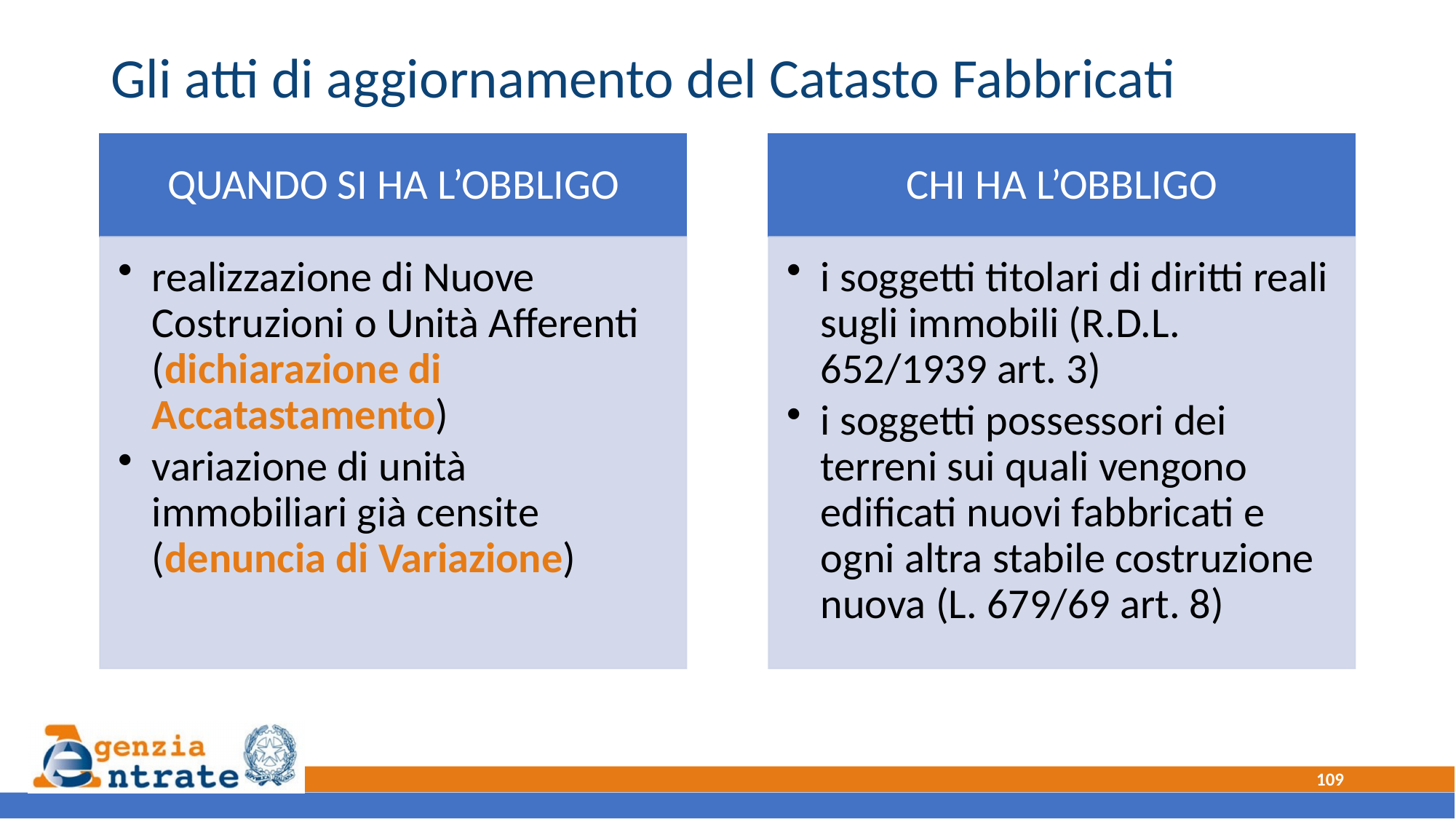

# Gli atti di aggiornamento del Catasto Fabbricati
QUANDO SI HA L’OBBLIGO
realizzazione di Nuove Costruzioni o Unità Afferenti (dichiarazione di Accatastamento)
variazione di unità immobiliari già censite (denuncia di Variazione)
CHI HA L’OBBLIGO
i soggetti titolari di diritti reali sugli immobili (R.D.L. 652/1939 art. 3)
i soggetti possessori dei terreni sui quali vengono edificati nuovi fabbricati e ogni altra stabile costruzione nuova (L. 679/69 art. 8)